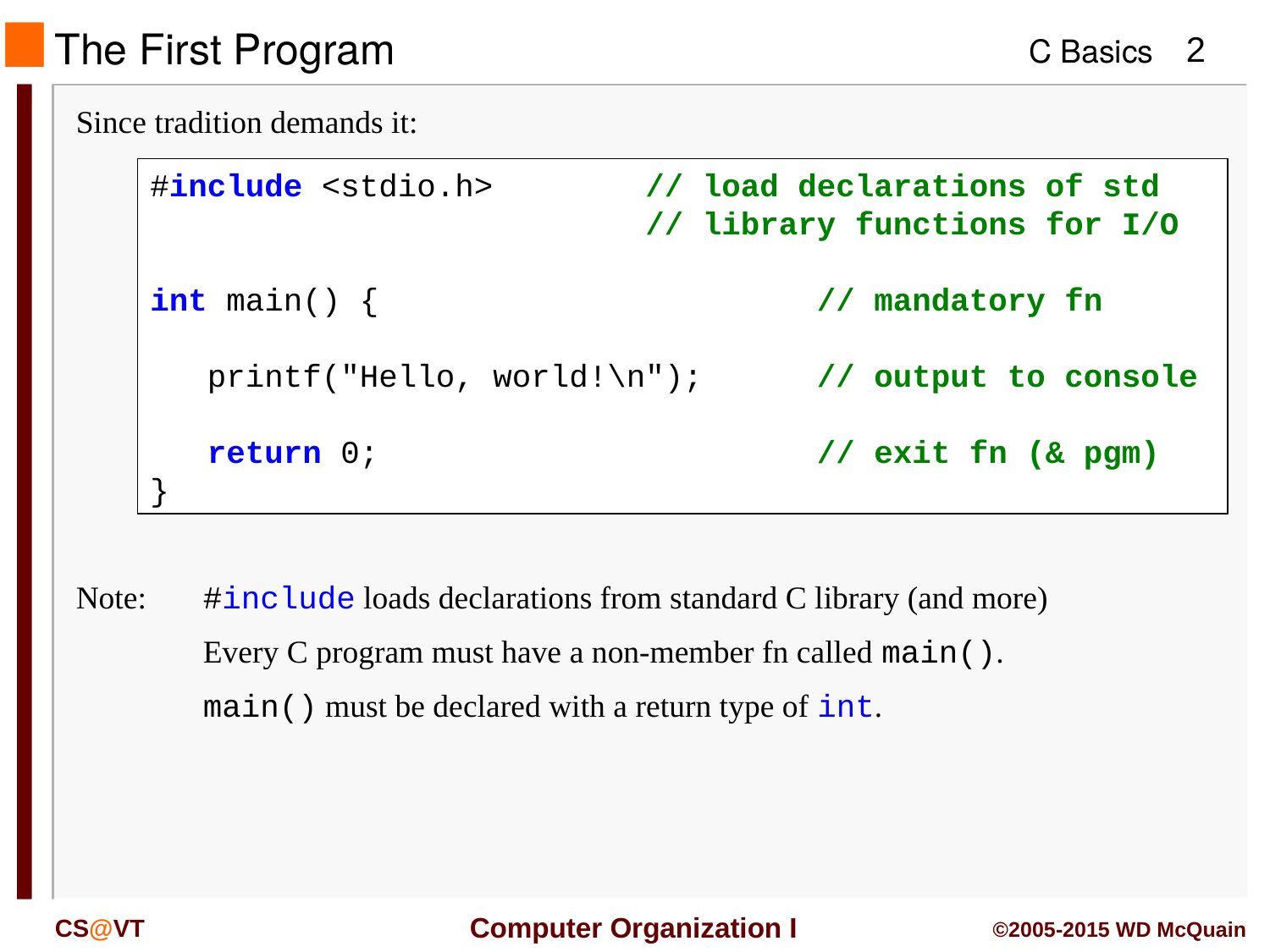

# The First Program
Since tradition demands it:
#include <stdio.h>        // load declarations of std
                          // library functions for I/O

int main() {                       // mandatory fn

   printf("Hello, world!\n");      // output to console

   return 0;                       // exit fn (& pgm)
}
Note:	#include loads declarations from standard C library (and more)
	Every C program must have a non-member fn called main().
	main() must be declared with a return type of int.